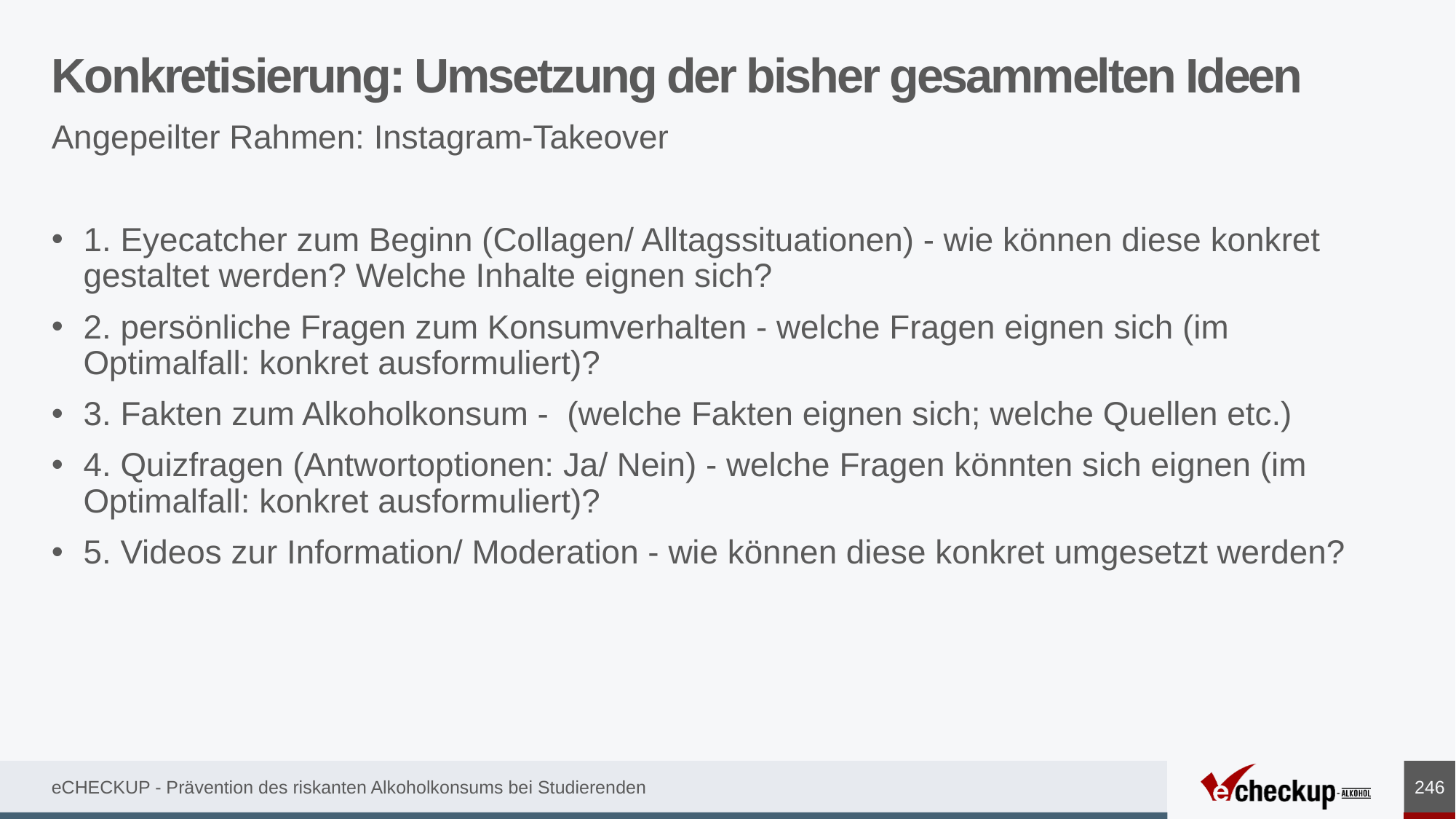

# Konkretisierung: Umsetzung der bisher gesammelten Ideen
Angepeilter Rahmen: Instagram-Takeover

1. Eyecatcher zum Beginn (Collagen/ Alltagssituationen) - wie können diese konkret gestaltet werden? Welche Inhalte eignen sich?
2. persönliche Fragen zum Konsumverhalten - welche Fragen eignen sich (im Optimalfall: konkret ausformuliert)?
3. Fakten zum Alkoholkonsum -  (welche Fakten eignen sich; welche Quellen etc.)
4. Quizfragen (Antwortoptionen: Ja/ Nein) - welche Fragen könnten sich eignen (im Optimalfall: konkret ausformuliert)?
5. Videos zur Information/ Moderation - wie können diese konkret umgesetzt werden?

246
eCHECKUP - Prävention des riskanten Alkoholkonsums bei Studierenden